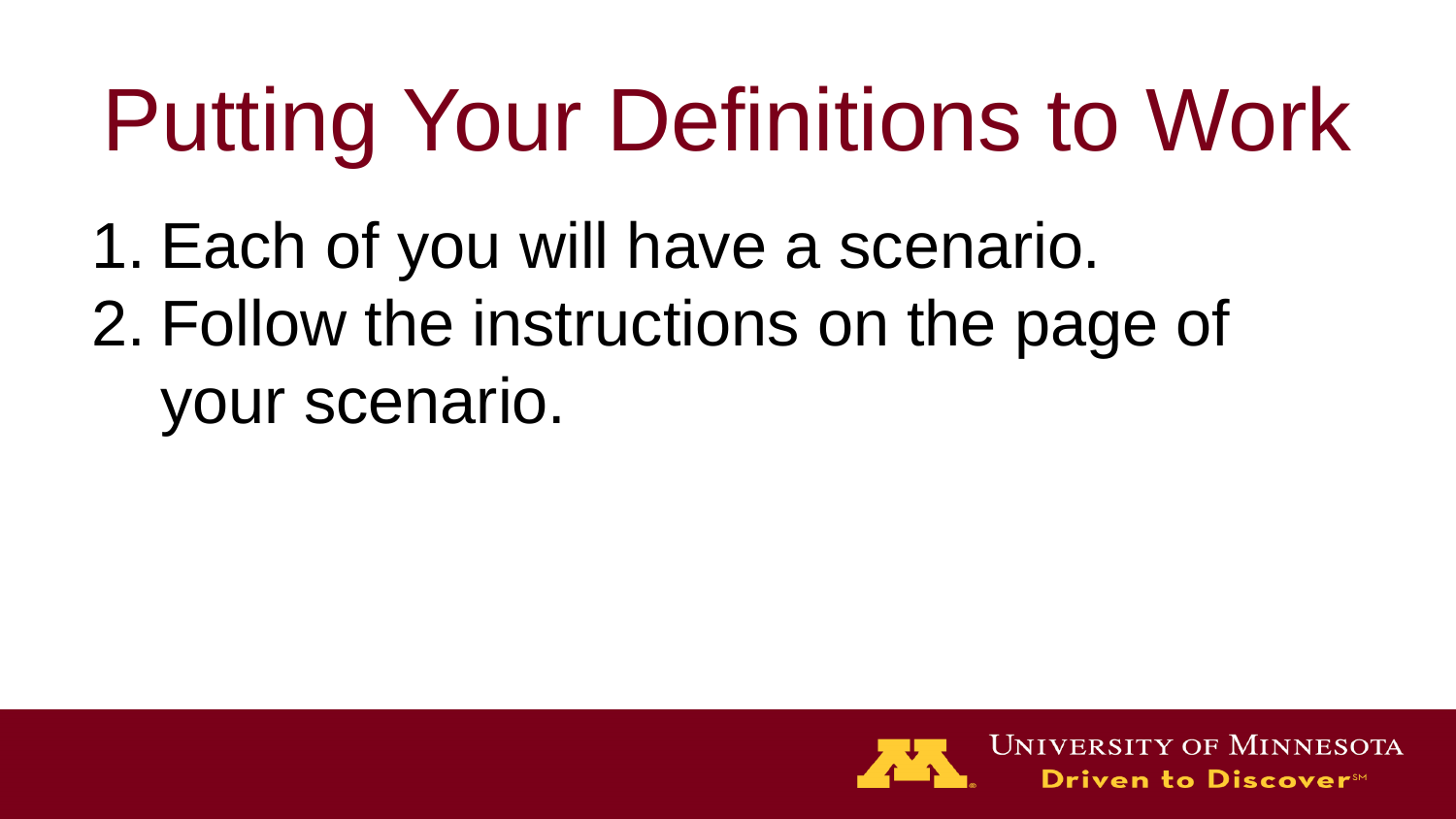

# Putting Your Definitions to Work
Each of you will have a scenario.
Follow the instructions on the page of your scenario.